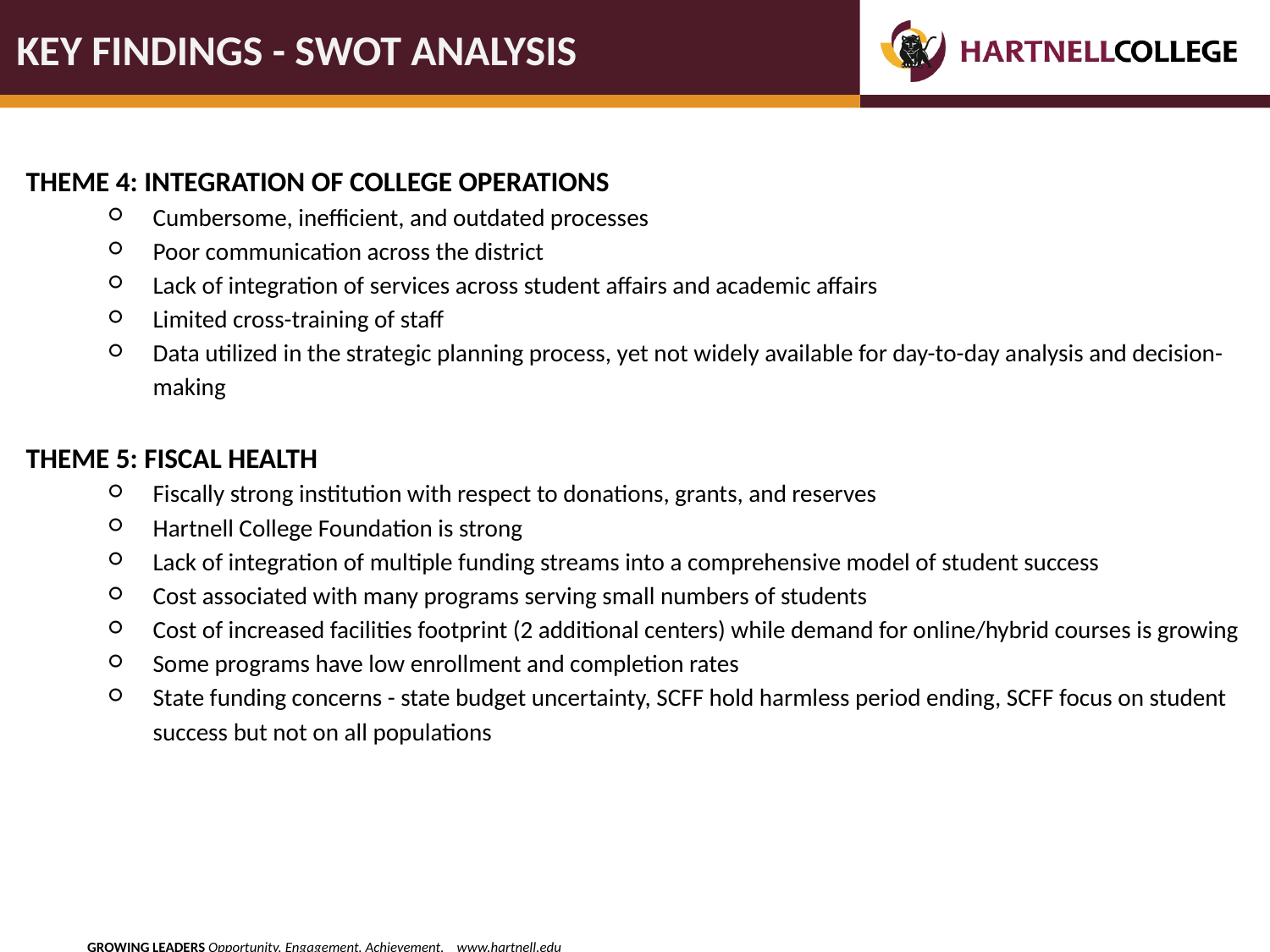

# KEY FINDINGS - SWOT ANALYSIS
THEME 4: INTEGRATION OF COLLEGE OPERATIONS
Cumbersome, inefficient, and outdated processes
Poor communication across the district
Lack of integration of services across student affairs and academic affairs
Limited cross-training of staff
Data utilized in the strategic planning process, yet not widely available for day-to-day analysis and decision-making

THEME 5: FISCAL HEALTH
Fiscally strong institution with respect to donations, grants, and reserves
Hartnell College Foundation is strong
Lack of integration of multiple funding streams into a comprehensive model of student success
Cost associated with many programs serving small numbers of students
Cost of increased facilities footprint (2 additional centers) while demand for online/hybrid courses is growing
Some programs have low enrollment and completion rates
State funding concerns - state budget uncertainty, SCFF hold harmless period ending, SCFF focus on student success but not on all populations